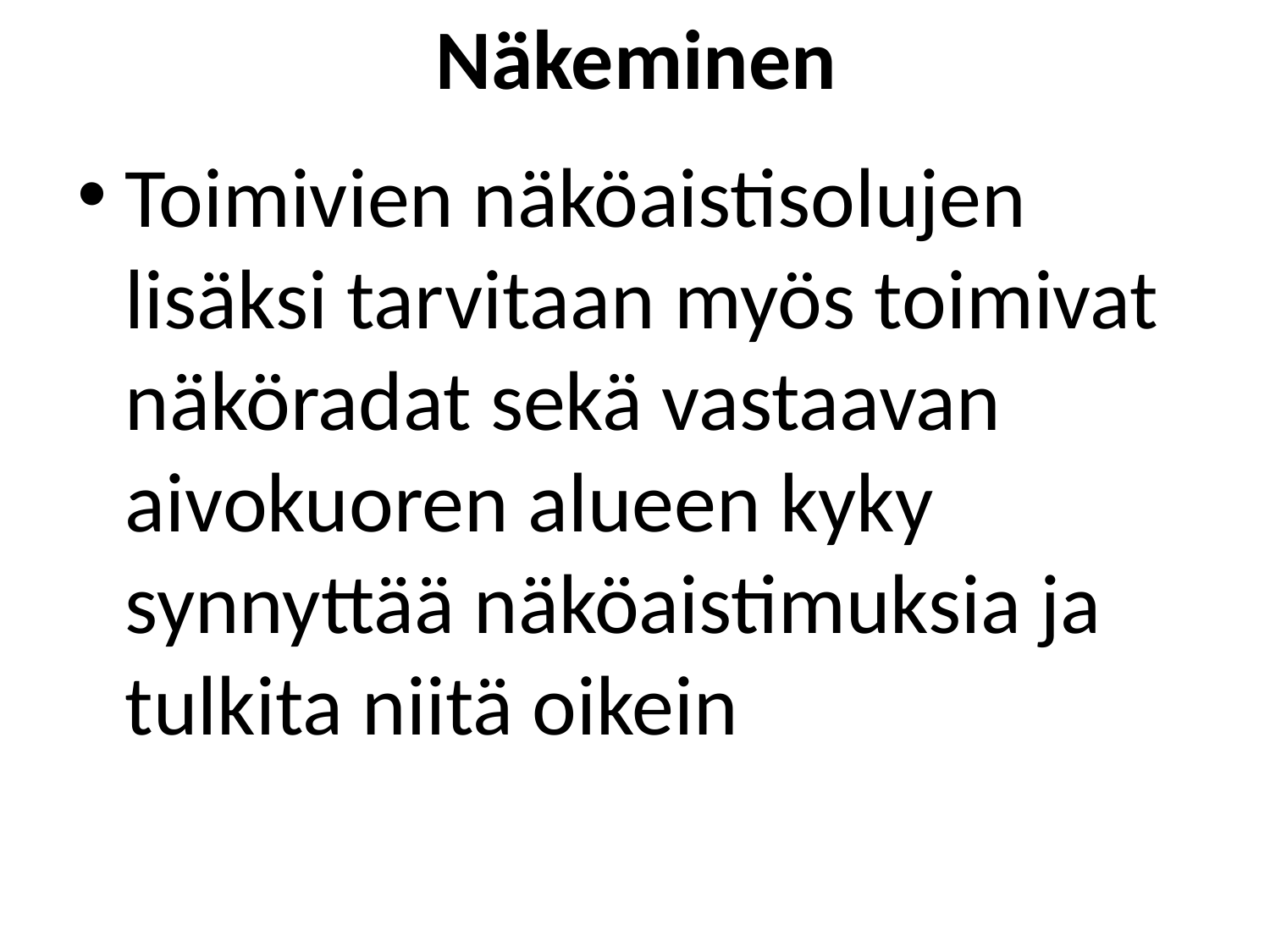

# Näkeminen
Toimivien näköaistisolujen lisäksi tarvitaan myös toimivat näköradat sekä vastaavan aivokuoren alueen kyky synnyttää näköaistimuksia ja tulkita niitä oikein